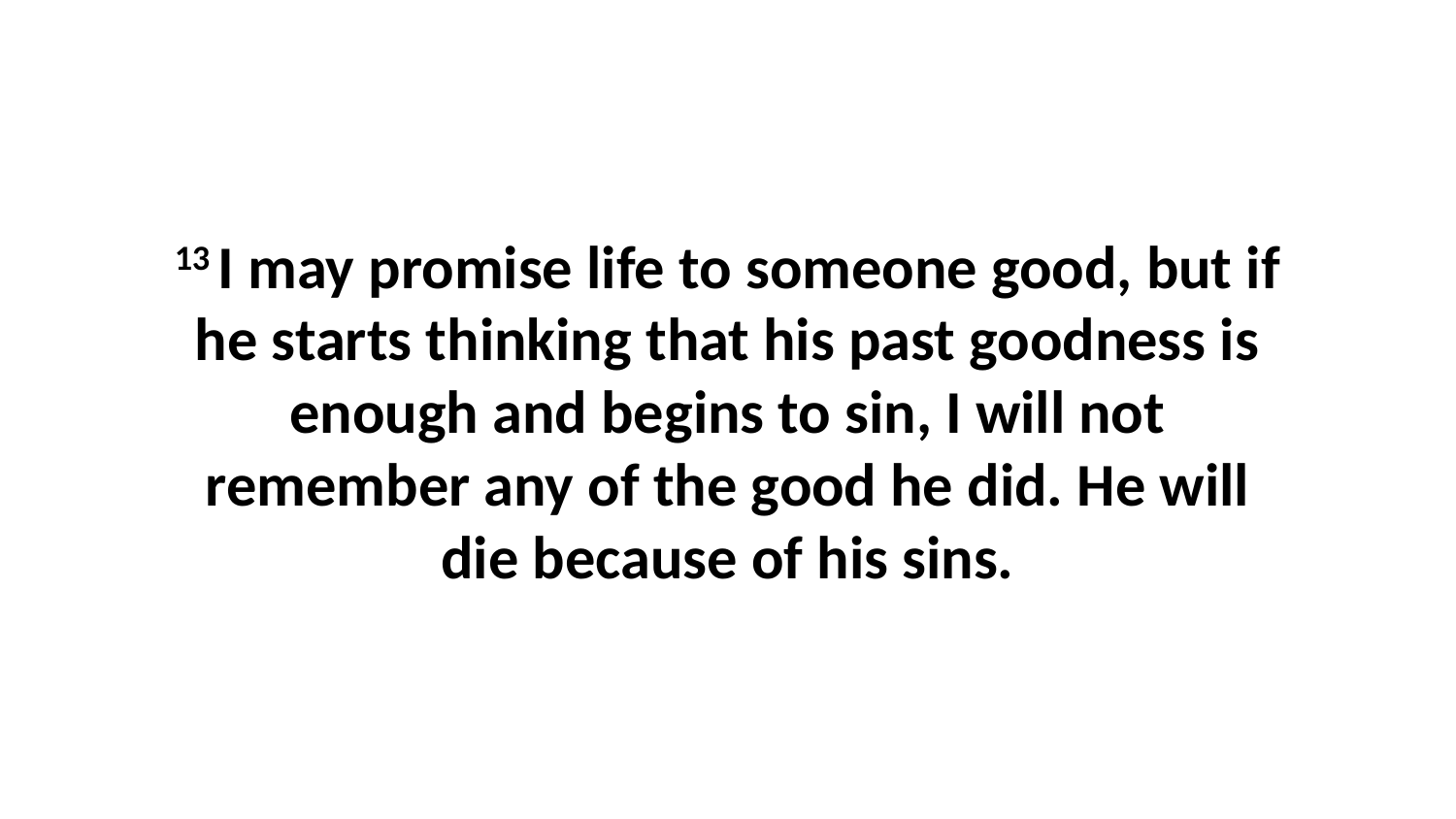

13 I may promise life to someone good, but if he starts thinking that his past goodness is enough and begins to sin, I will not remember any of the good he did. He will die because of his sins.